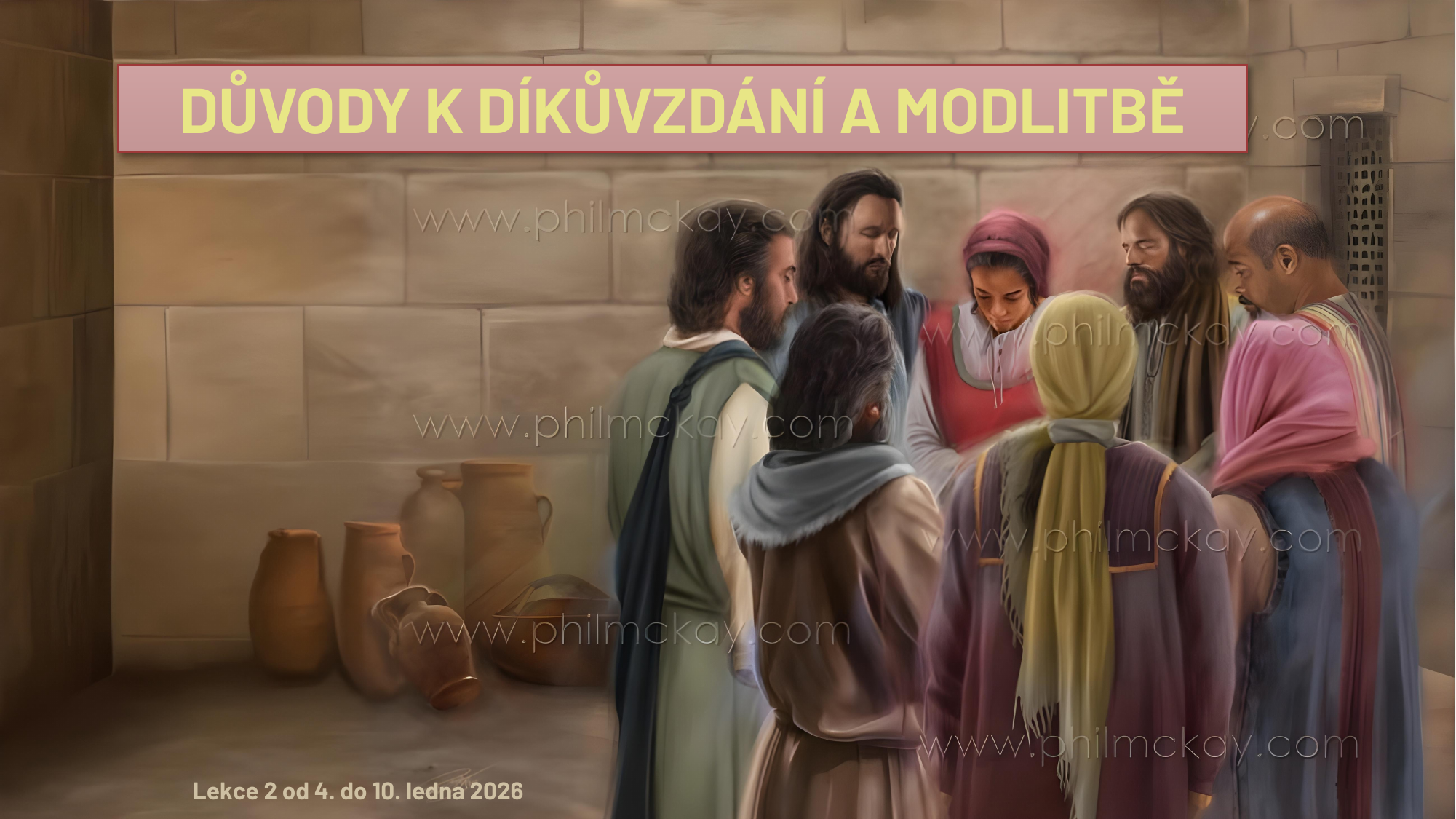

DŮVODY K DÍKŮVZDÁNÍ A MODLITBĚ
Lekce 2 od 4. do 10. ledna 2026